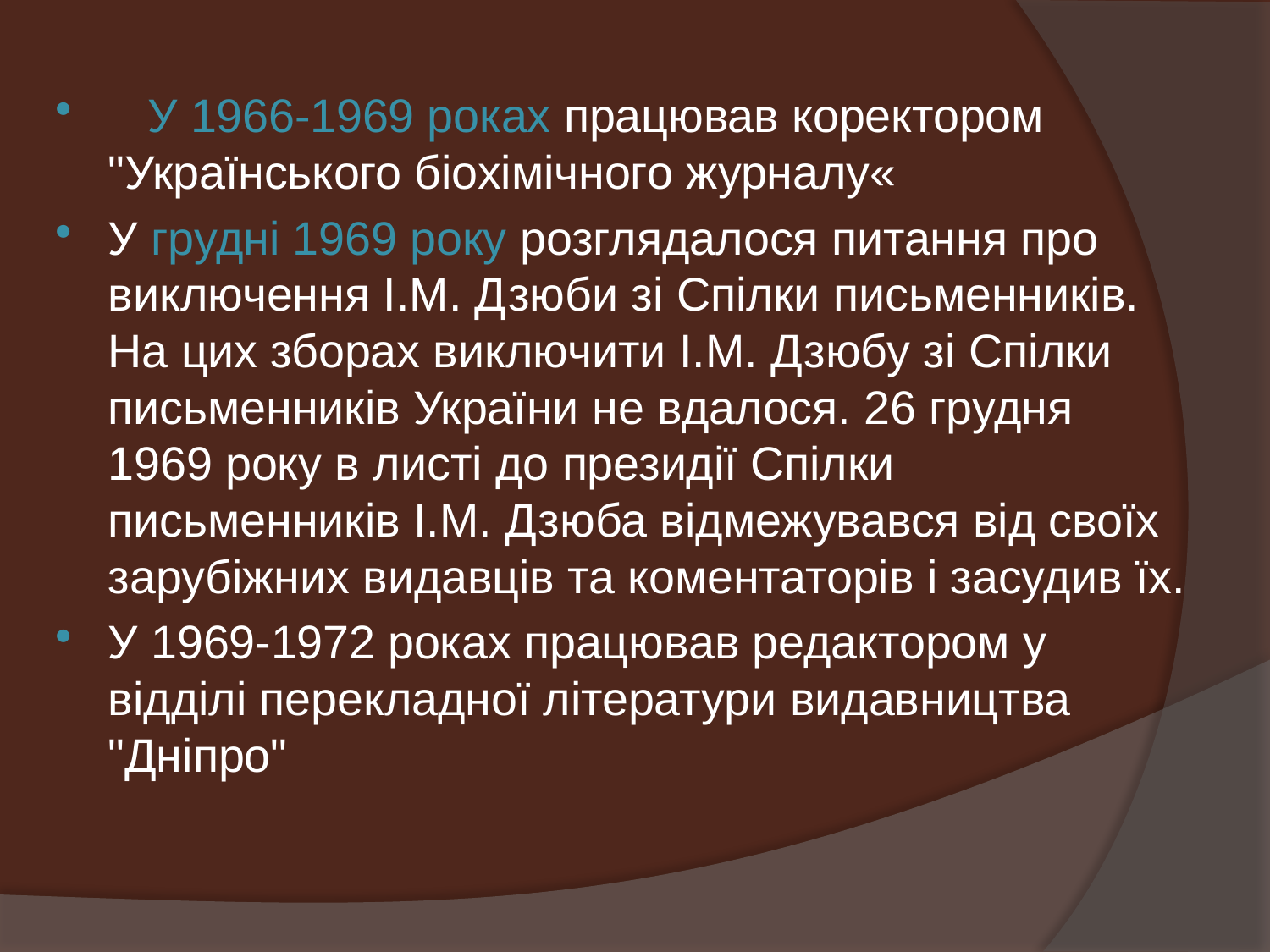

У 1966-1969 роках працював коректором "Українського біохімічного журналу«
У грудні 1969 року розглядалося питання про виключення І.М. Дзюби зі Спілки письменників. На цих зборах виключити І.М. Дзюбу зі Спілки письменників України не вдалося. 26 грудня 1969 року в листі до президії Спілки письменників І.М. Дзюба відмежувався від своїх зарубіжних видавців та коментаторів і засудив їх.
У 1969-1972 роках працював редактором у відділі перекладної літератури видавництва "Дніпро"